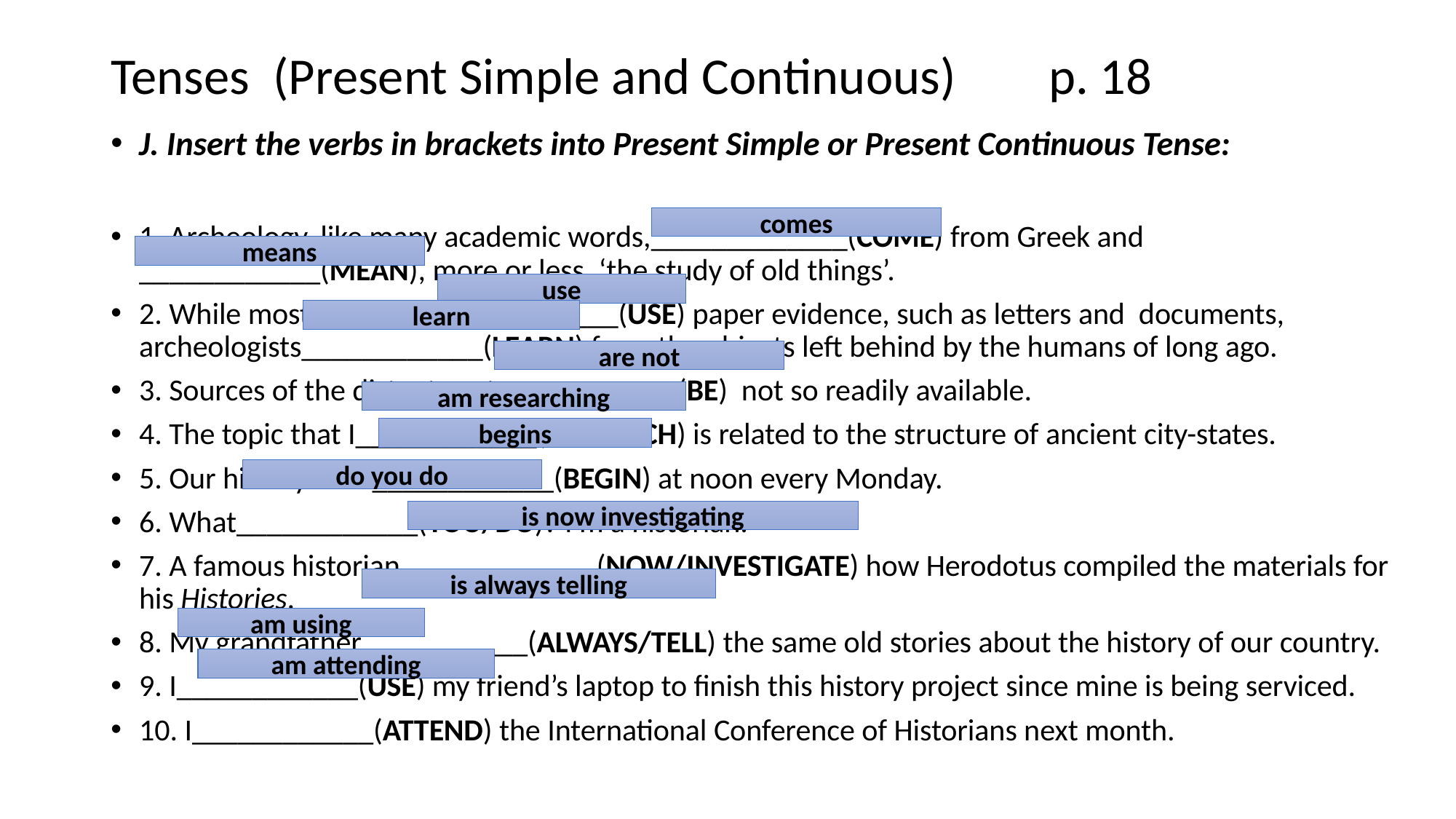

# Tenses  (Present Simple and Continuous)        p. 18
J. Insert the verbs in brackets into Present Simple or Present Continuous Tense:

1. Archeology, like many academic words,_____________(COME) from Greek and ____________(MEAN), more or less, ‘the study of old things’.
2. While most historians____________(USE) paper evidence, such as letters and  documents, archeologists____________(LEARN) from the objects left behind by the humans of long ago.
3. Sources of the distant past____________(BE)  not so readily available.
4. The topic that I____________(RESEARCH) is related to the structure of ancient city-states.
5. Our history class____________(BEGIN) at noon every Monday.
6. What____________(YOU/DO)? I’m a historian.
7. A famous historian_____________(NOW/INVESTIGATE) how Herodotus compiled the materials for his Histories.
8. My grandfather___________(ALWAYS/TELL) the same old stories about the history of our country.
9. I____________(USE) my friend’s laptop to finish this history project since mine is being serviced.
10. I____________(ATTEND) the International Conference of Historians next month.

comes
means
use
learn
are not
am researching
begins
do you do
is now investigating
is always telling
am using
am attending